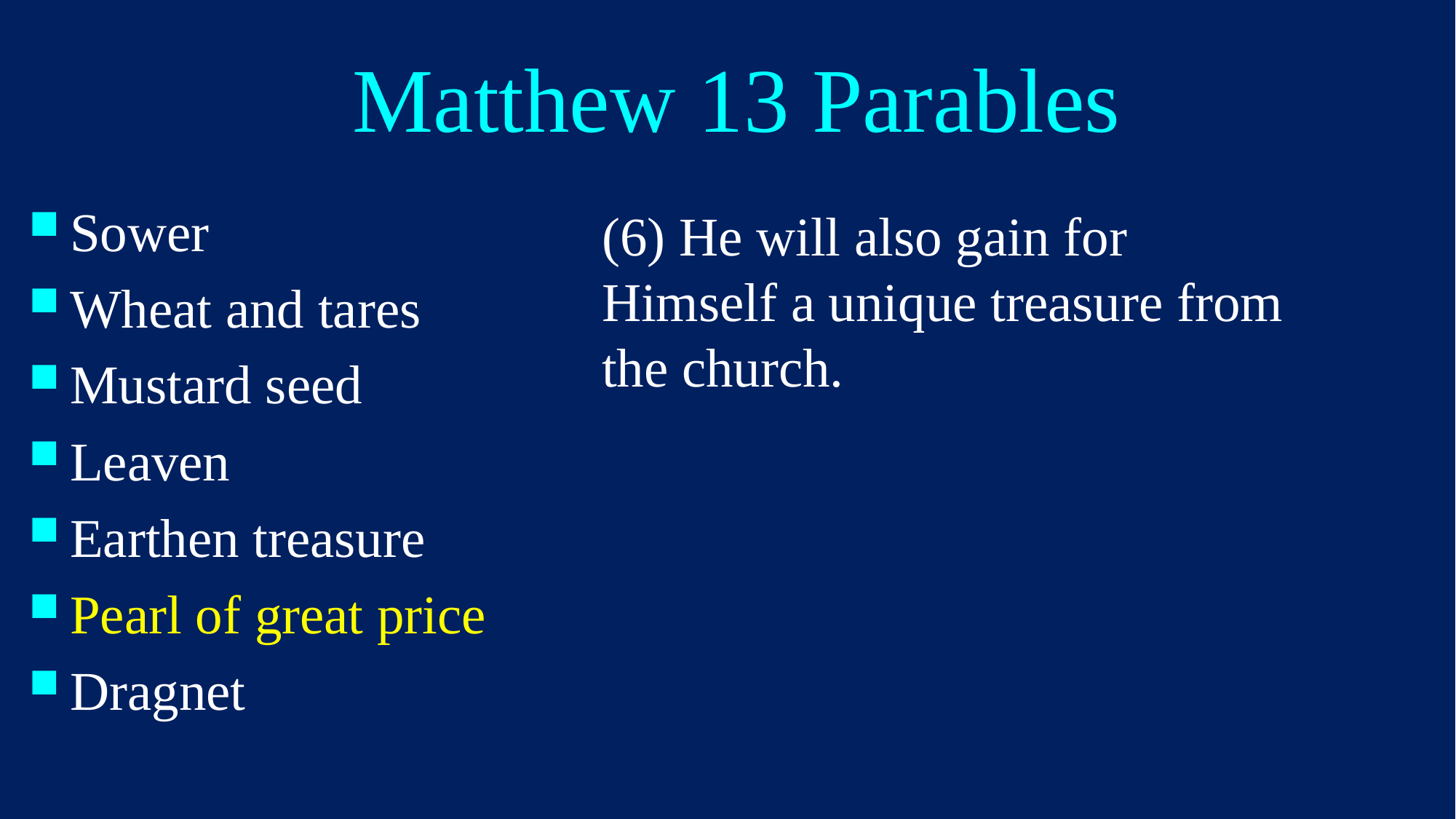

# Matthew 13 Parables
Sower
Wheat and tares
Mustard seed
Leaven
Earthen treasure
Pearl of great price
Dragnet
(6) He will also gain for Himself a unique treasure from the church.